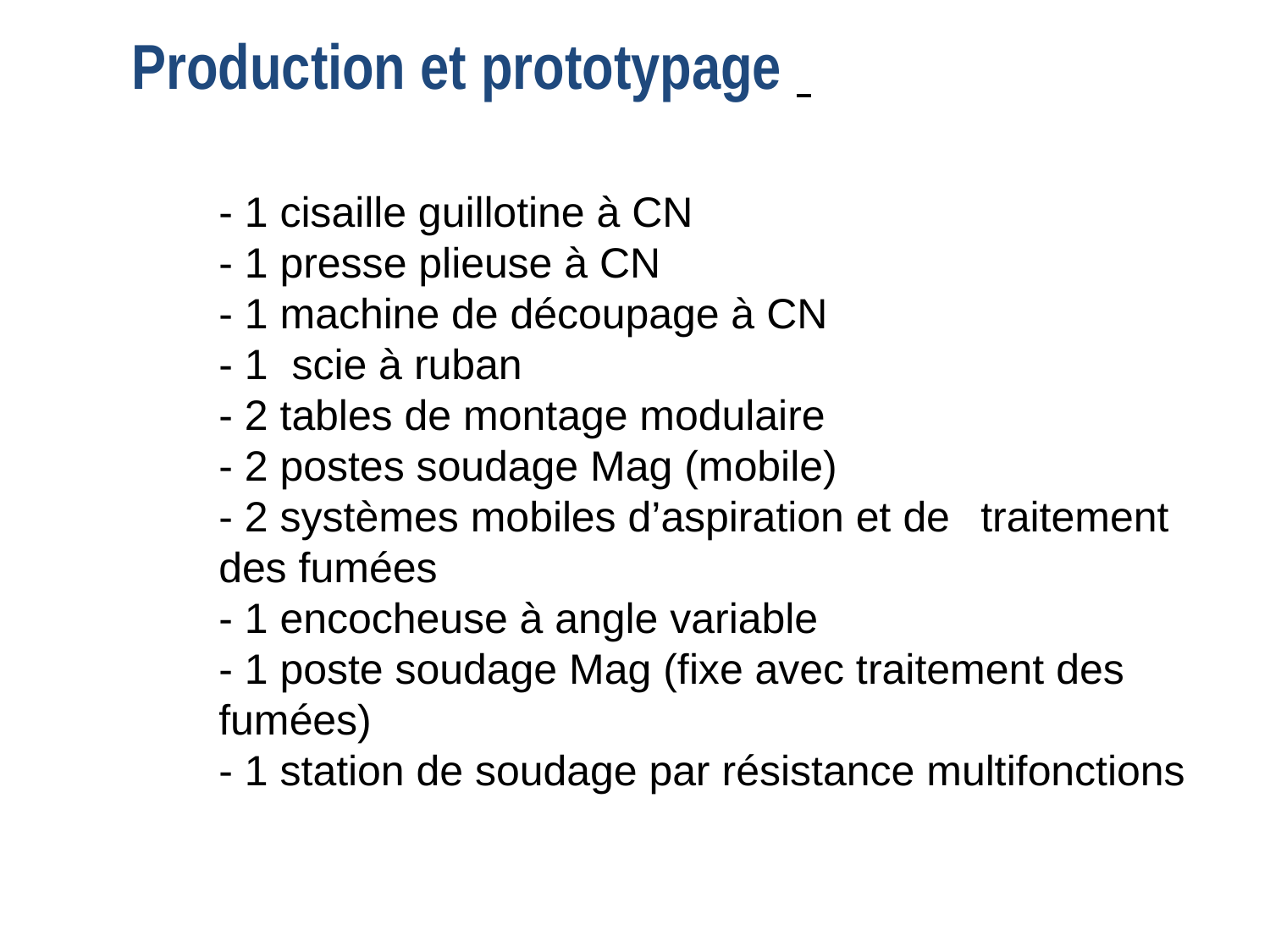

Production et prototypage
	- 1 cisaille guillotine à CN
	- 1 presse plieuse à CN
	- 1 machine de découpage à CN
	- 1  scie à ruban
	- 2 tables de montage modulaire
	- 2 postes soudage Mag (mobile)
	- 2 systèmes mobiles d’aspiration et de 	traitement 	des fumées
	- 1 encocheuse à angle variable
	- 1 poste soudage Mag (fixe avec traitement des 	fumées)
	- 1 station de soudage par résistance multifonctions